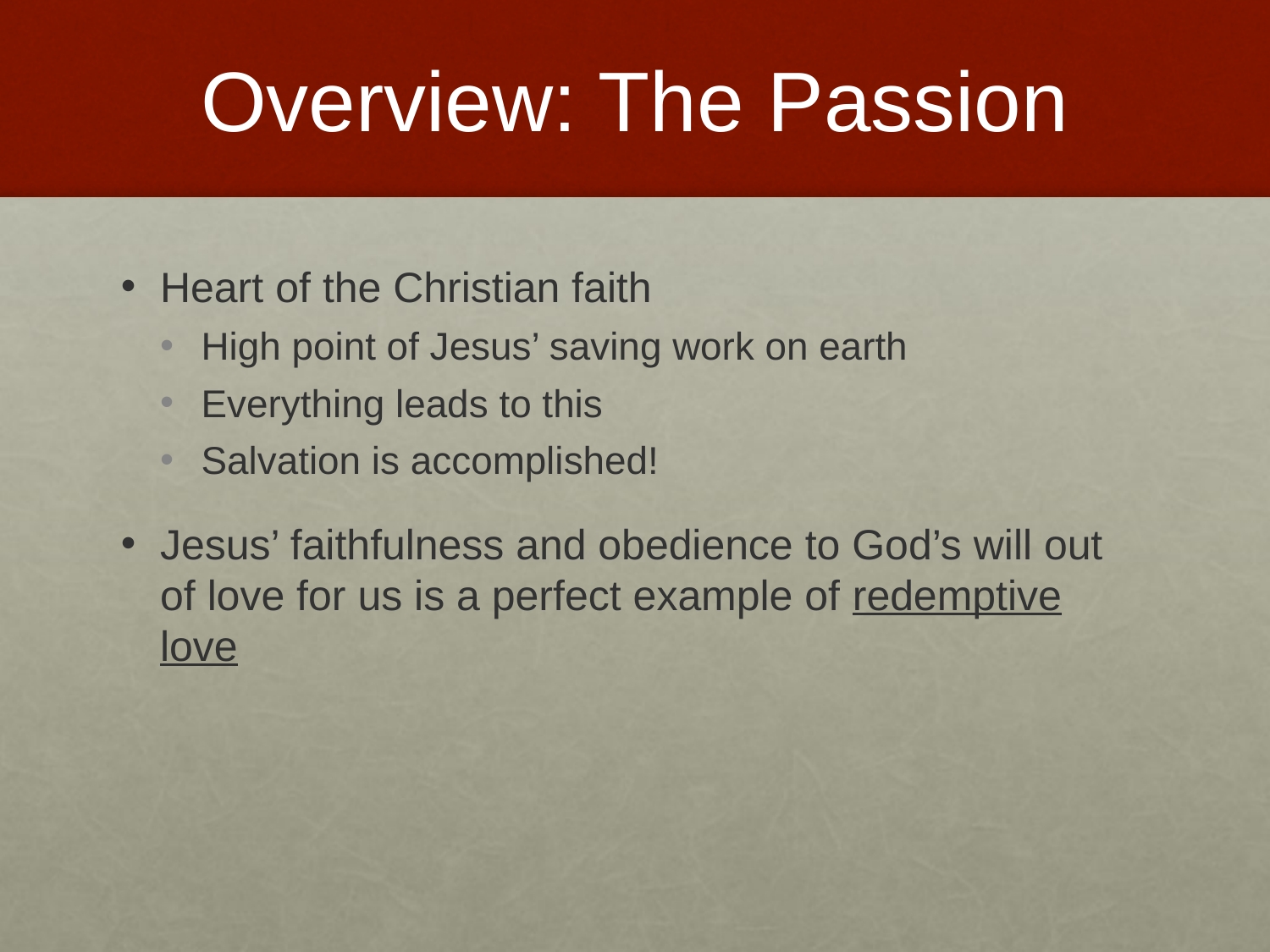

# Overview: The Passion
Heart of the Christian faith
High point of Jesus’ saving work on earth
Everything leads to this
Salvation is accomplished!
Jesus’ faithfulness and obedience to God’s will out of love for us is a perfect example of redemptive love